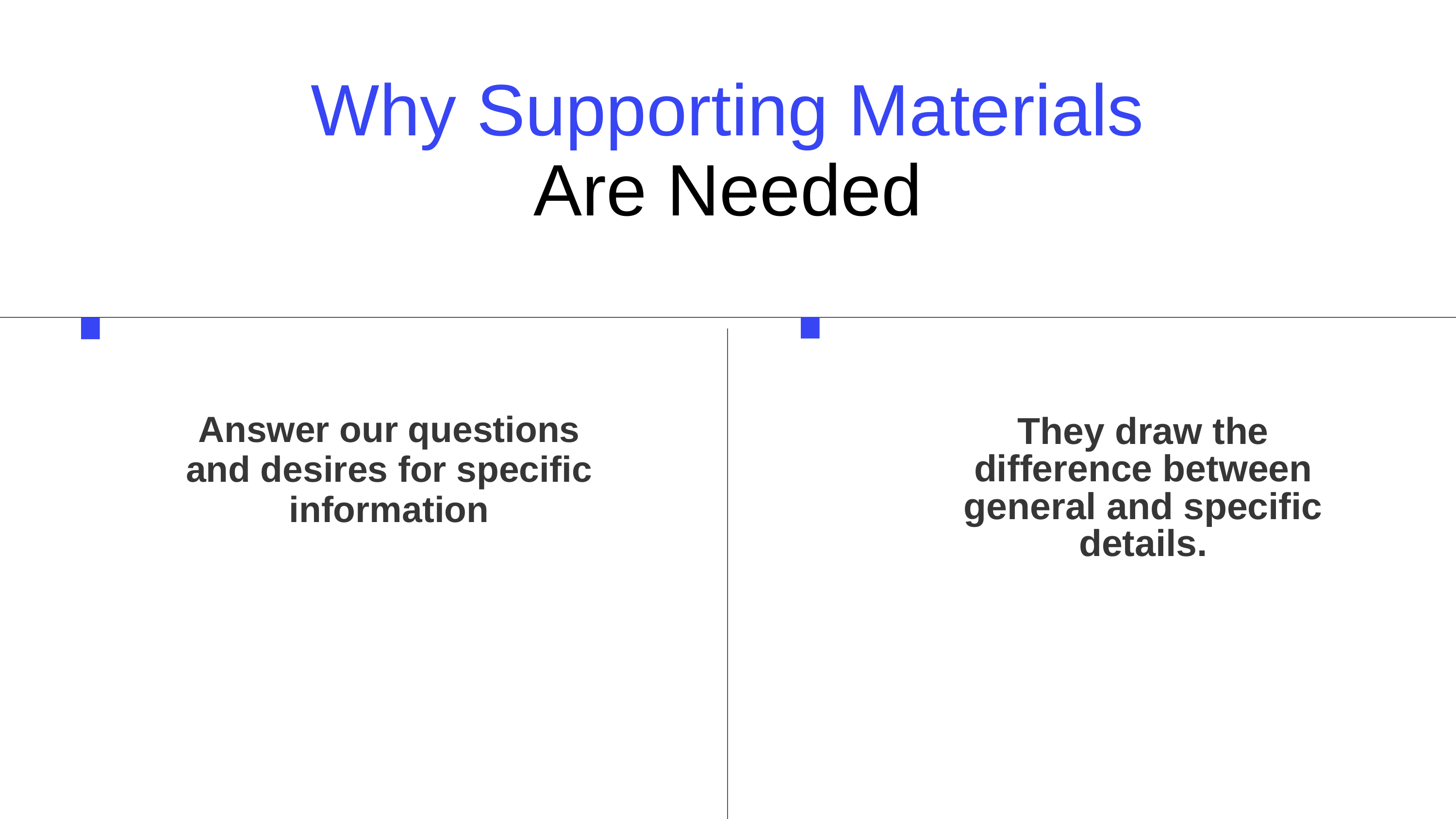

Why Supporting Materials
Are Needed

Answer our questions
and desires for specific information

They draw the difference between general and specific details.